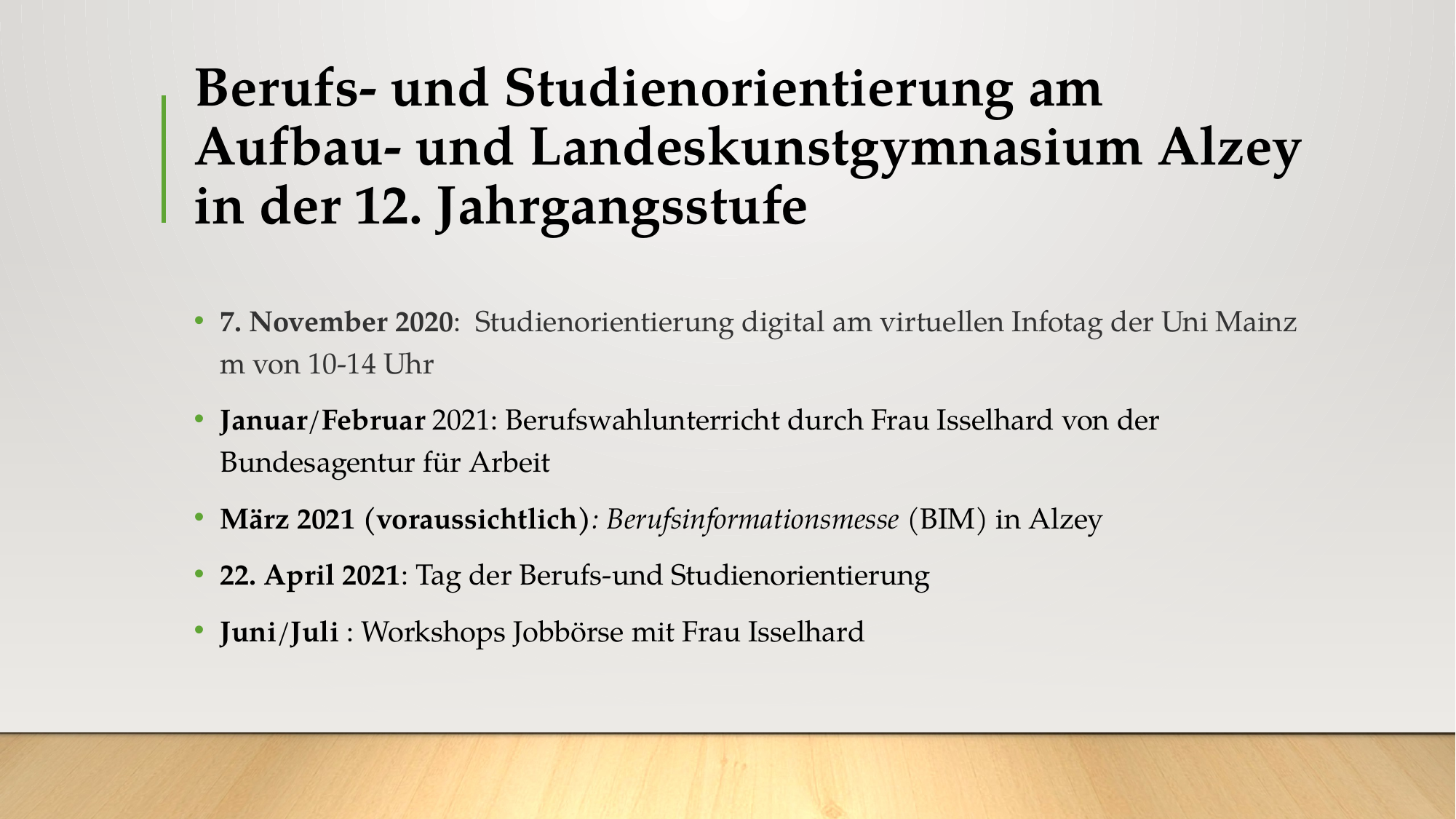

# Berufs- und Studienorientierung am Aufbau- und Landeskunstgymnasium Alzey in der 12. Jahrgangsstufe

7. November 2020:  Studienorientierung digital am virtuellen Infotag der Uni Mainz m von 10-14 Uhr
Januar/Februar 2021: Berufswahlunterricht durch Frau Isselhard von der Bundesagentur für Arbeit
März 2021 (voraussichtlich): Berufsinformationsmesse (BIM) in Alzey
22. April 2021: Tag der Berufs-und Studienorientierung
Juni/Juli : Workshops Jobbörse mit Frau Isselhard